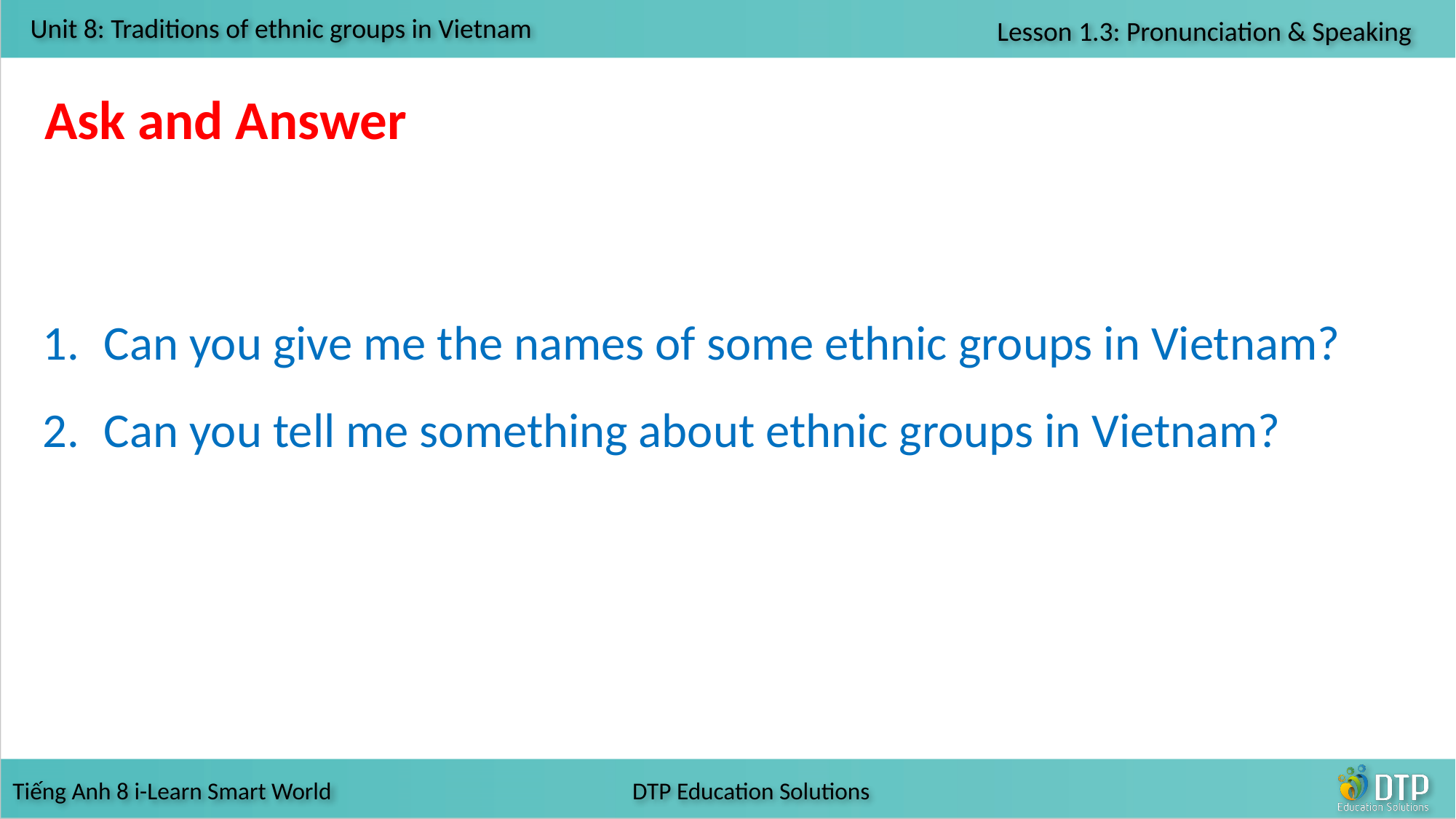

Ask and Answer
Can you give me the names of some ethnic groups in Vietnam?
Can you tell me something about ethnic groups in Vietnam?